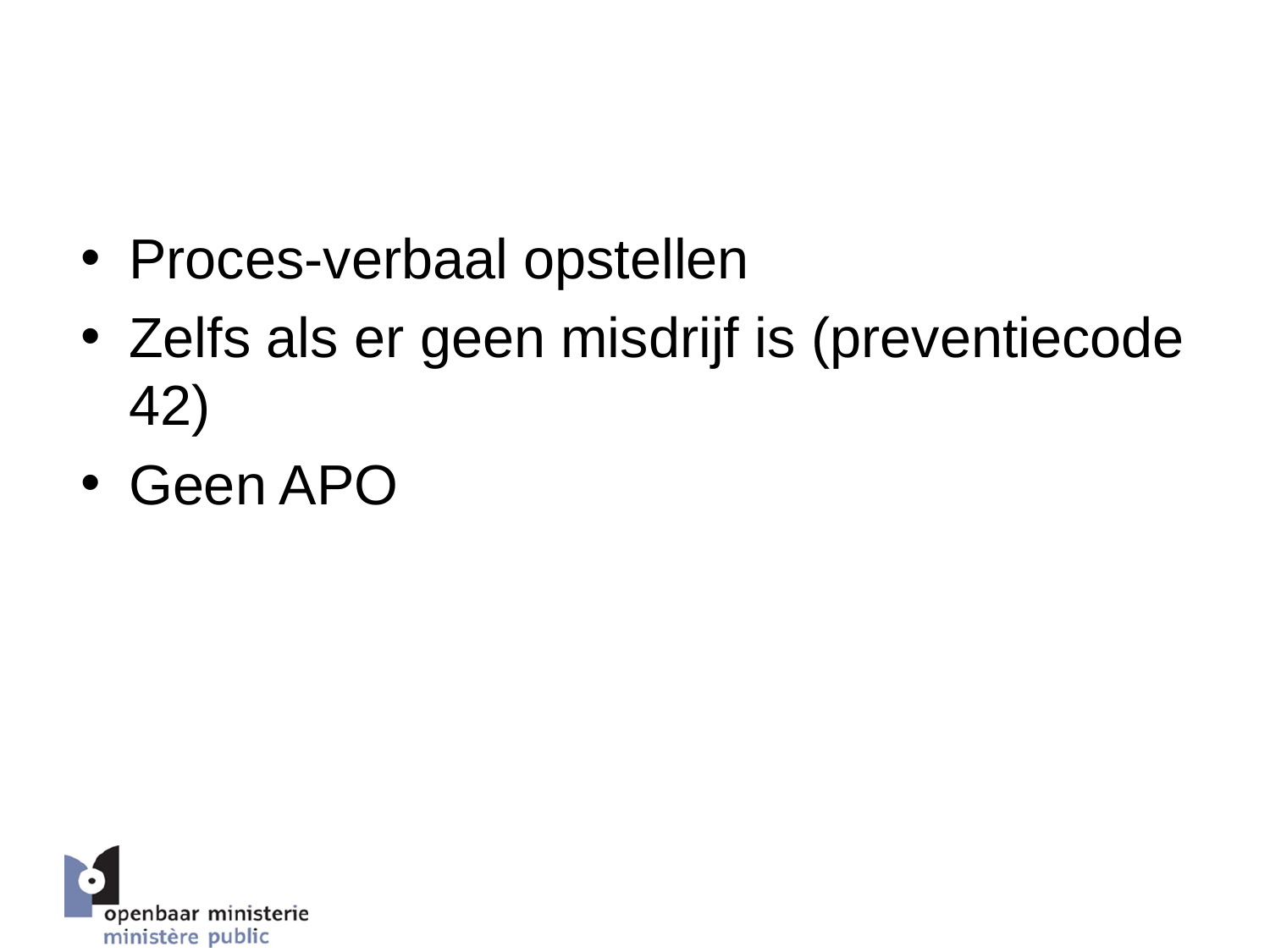

# 4. Behandeling van eergerelateerd geweld – politiewerk
Proces-verbaal opstellen
Zelfs als er geen misdrijf is (preventiecode 42)
Geen APO